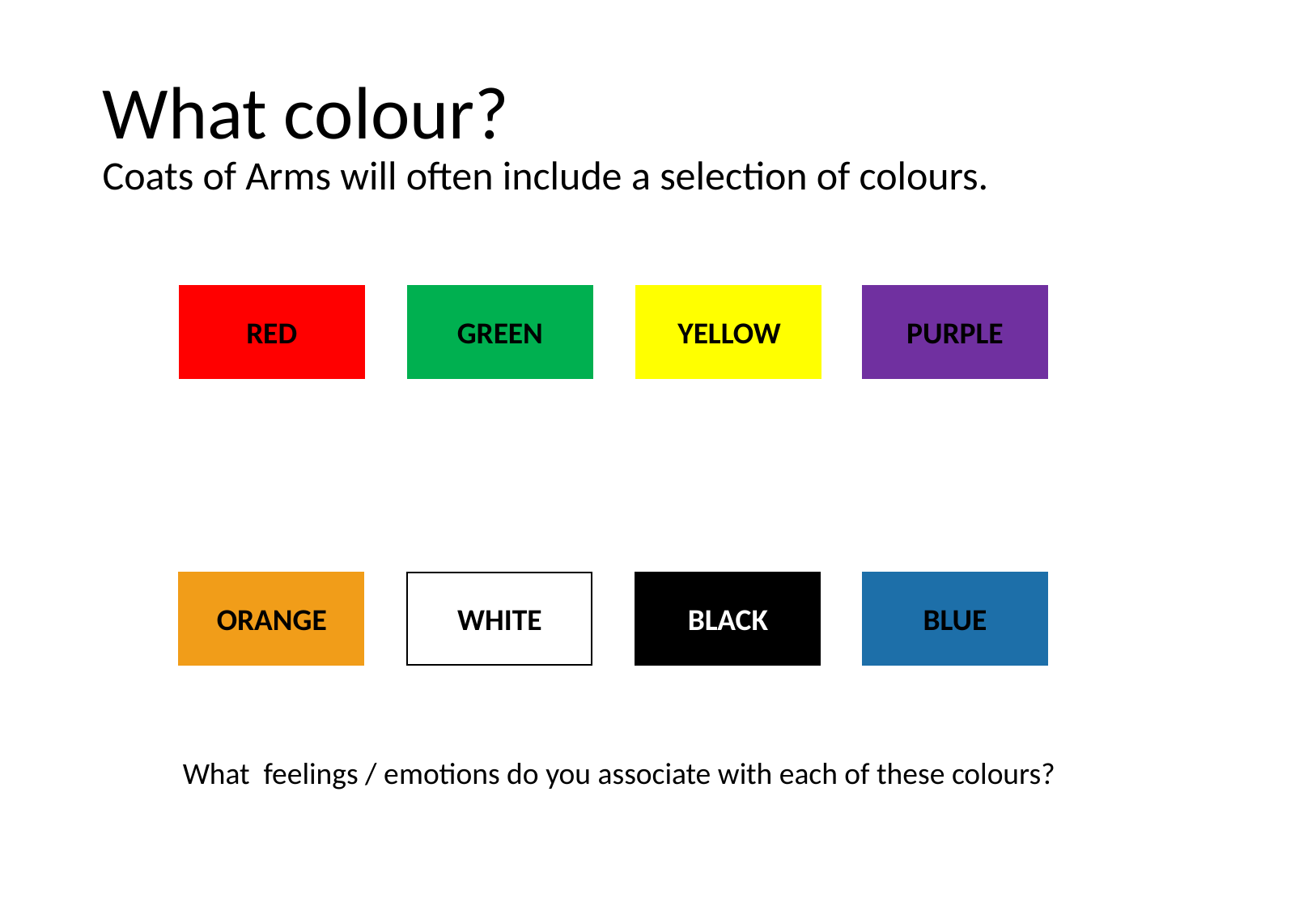

# What colour? Coats of Arms will often include a selection of colours.

RED
GREEN
YELLOW
PURPLE

ORANGE
WHITE
BLACK
BLUE
What  feelings / emotions do you associate with each of these colours?